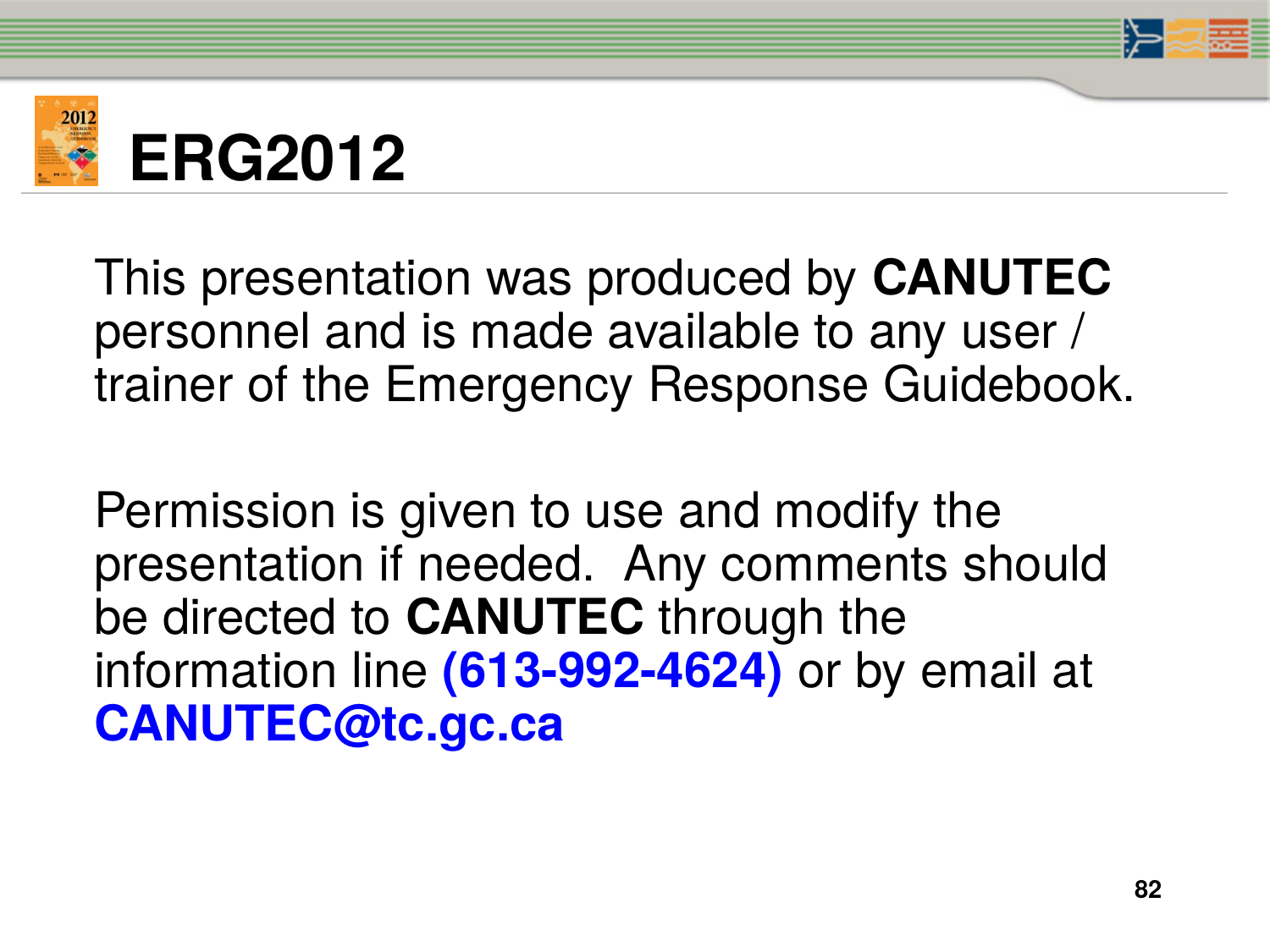

ERG2012

This presentation was produced by CANUTEC personnel and is made available to any user / trainer of the Emergency Response Guidebook.

Permission is given to use and modify the presentation if needed.  Any comments should be directed to CANUTEC through the information line (613-992-4624) or by email at CANUTEC@tc.gc.ca
82